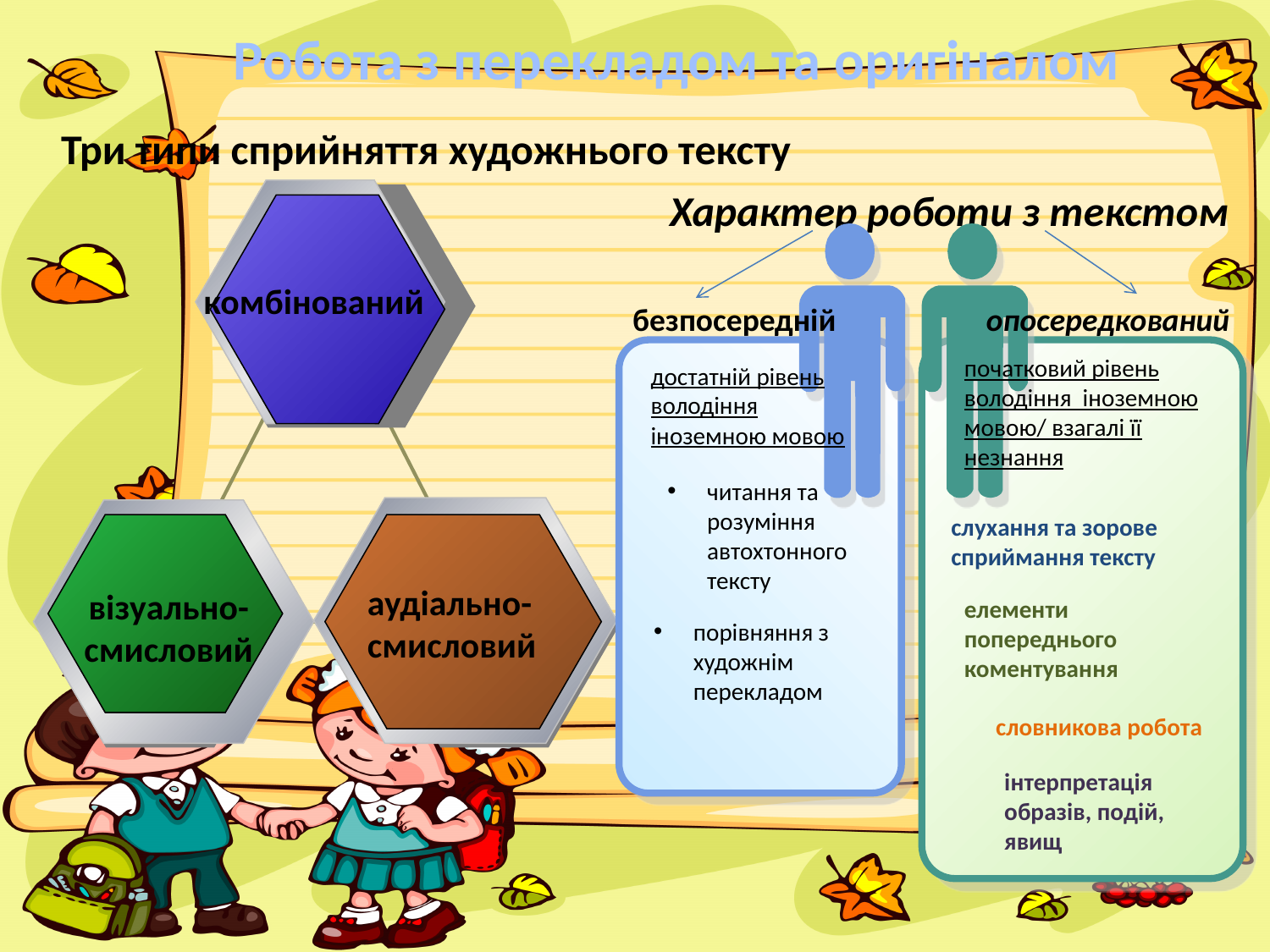

Робота з перекладом та оригіналом
Три типи сприйняття художнього тексту
Характер роботи з текстом

комбінований
аудіально-смисловий
візуально-смисловий

безпосередній
опосередкований
початковий рівень володіння  іноземною мовою/ взагалі її незнання
достатній рівень володіння іноземною мовою
читання та розуміння автохтонного тексту
слухання та зорове сприймання тексту
елементи попереднього коментування
порівняння з художнім перекладом
словникова робота
інтерпретація образів, подій, явищ